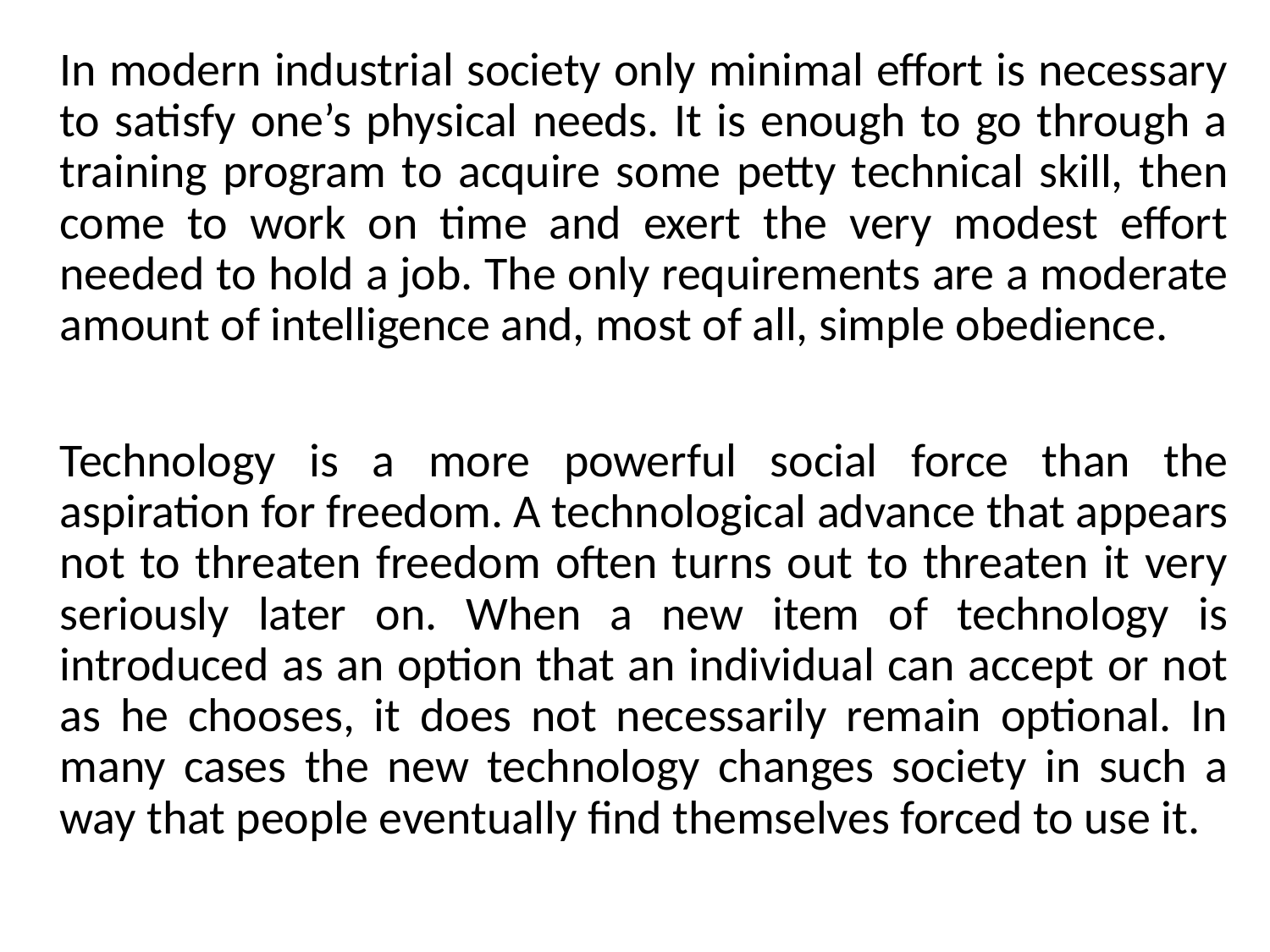

In modern industrial society only minimal effort is necessary to satisfy one’s physical needs. It is enough to go through a training program to acquire some petty technical skill, then come to work on time and exert the very modest effort needed to hold a job. The only requirements are a moderate amount of intelligence and, most of all, simple obedience.

Technology is a more powerful social force than the aspiration for freedom. A technological advance that appears not to threaten freedom often turns out to threaten it very seriously later on. When a new item of technology is introduced as an option that an individual can accept or not as he chooses, it does not necessarily remain optional. In many cases the new technology changes society in such a way that people eventually find themselves forced to use it.